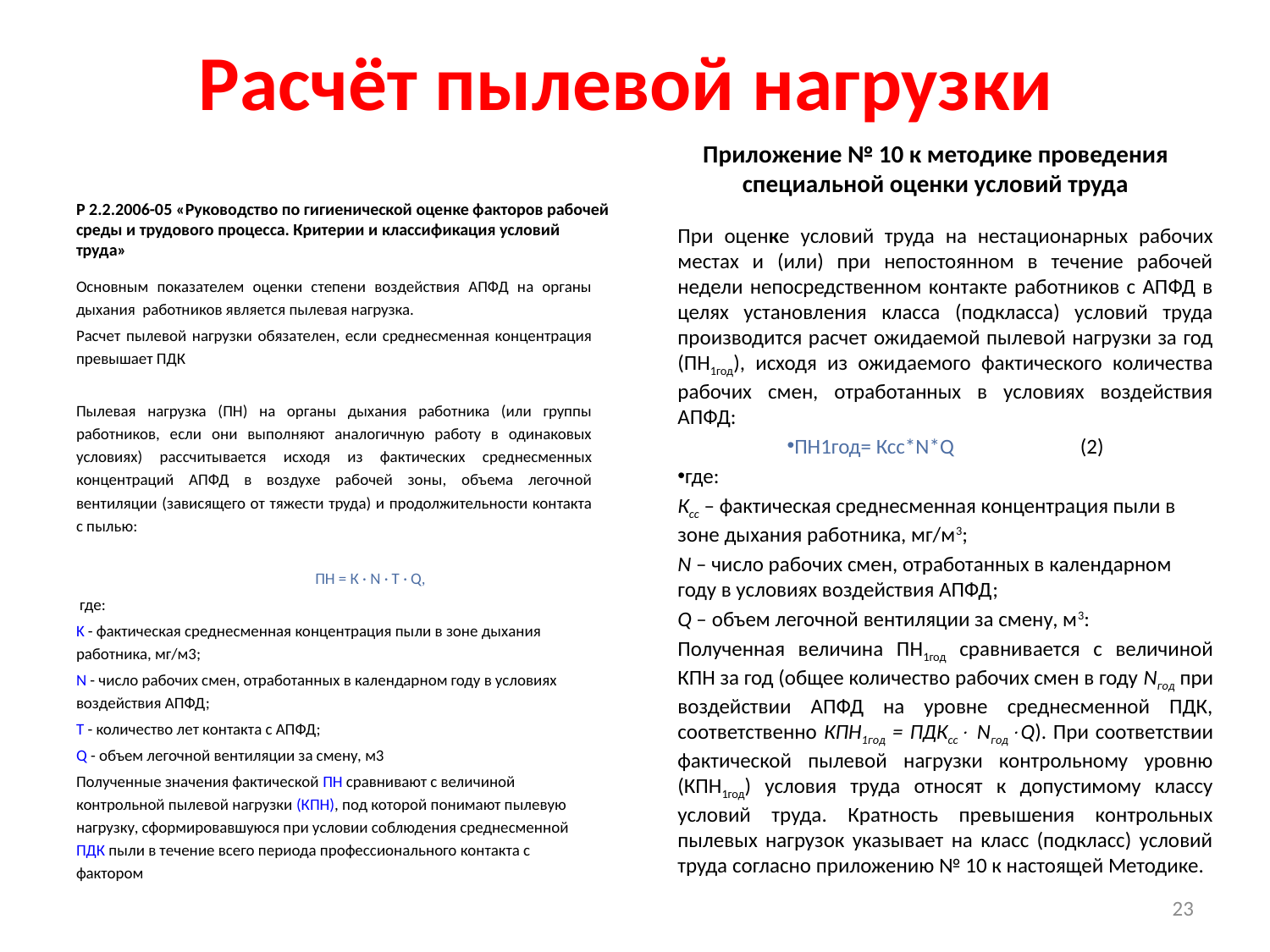

# Расчёт пылевой нагрузки
Приложение № 10 к методике проведения специальной оценки условий труда

Р 2.2.2006-05 «Руководство по гигиенической оценке факторов рабочей среды и трудового процесса. Критерии и классификация условий труда»
При оценке условий труда на нестационарных рабочих местах и (или) при непостоянном в течение рабочей недели непосредственном контакте работников с АПФД в целях установления класса (подкласса) условий труда производится расчет ожидаемой пылевой нагрузки за год (ПН1год), исходя из ожидаемого фактического количества рабочих смен, отработанных в условиях воздействия АПФД:
ПН1год= Ксс*N*Q                          (2)
где:
Кcc – фактическая среднесменная концентрация пыли в зоне дыхания работника, мг/м3;
N – число рабочих смен, отработанных в календарном году в условиях воздействия АПФД;
Q – объем легочной вентиляции за смену, м3:
Полученная величина ПН1год сравнивается с величиной КПН за год (общее количество рабочих смен в году Nгод при воздействии АПФД на уровне среднесменной ПДК, соответственно КПН1год = ПДКсс⋅ Nгод⋅Q). При соответствии фактической пылевой нагрузки контрольному уровню (КПН1год) условия труда относят к допустимому классу условий труда. Кратность превышения контрольных пылевых нагрузок указывает на класс (подкласс) условий труда согласно приложению № 10 к настоящей Методике.
Основным показателем оценки степени воздействия АПФД на органы дыхания  работников является пылевая нагрузка.
Расчет пылевой нагрузки обязателен, если среднесменная концентрация превышает ПДК

Пылевая нагрузка (ПН) на органы дыхания работника (или группы работников, если они выполняют аналогичную работу в одинаковых условиях) рассчитывается исходя из фактических среднесменных концентраций АПФД в воздухе рабочей зоны, объема легочной вентиляции (зависящего от тяжести труда) и продолжительности контакта с пылью:

	ПН = К · N · T · Q,
 где:
K - фактическая среднесменная концентрация пыли в зоне дыхания работника, мг/м3;
N - число рабочих смен, отработанных в календарном году в условиях воздействия АПФД;
T - количество лет контакта с АПФД;
Q - объем легочной вентиляции за смену, м3
Полученные значения фактической ПН сравнивают с величиной контрольной пылевой нагрузки (КПН), под которой понимают пылевую нагрузку, сформировавшуюся при условии соблюдения среднесменной ПДК пыли в течение всего периода профессионального контакта с фактором

23